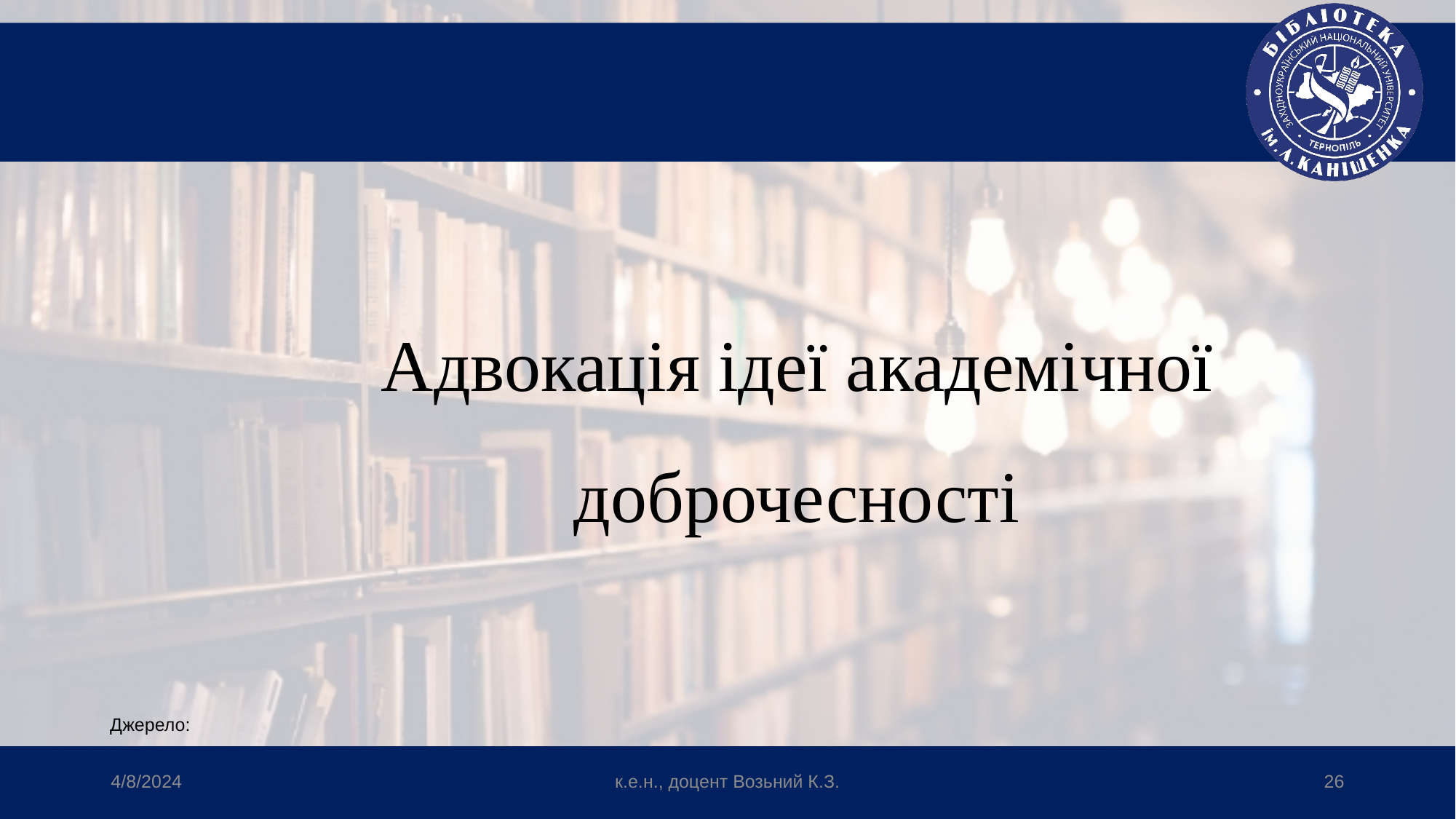

# Адвокація ідеї академічної доброчесності
Джерело:
4/8/2024
к.е.н., доцент Возьний К.З.
26